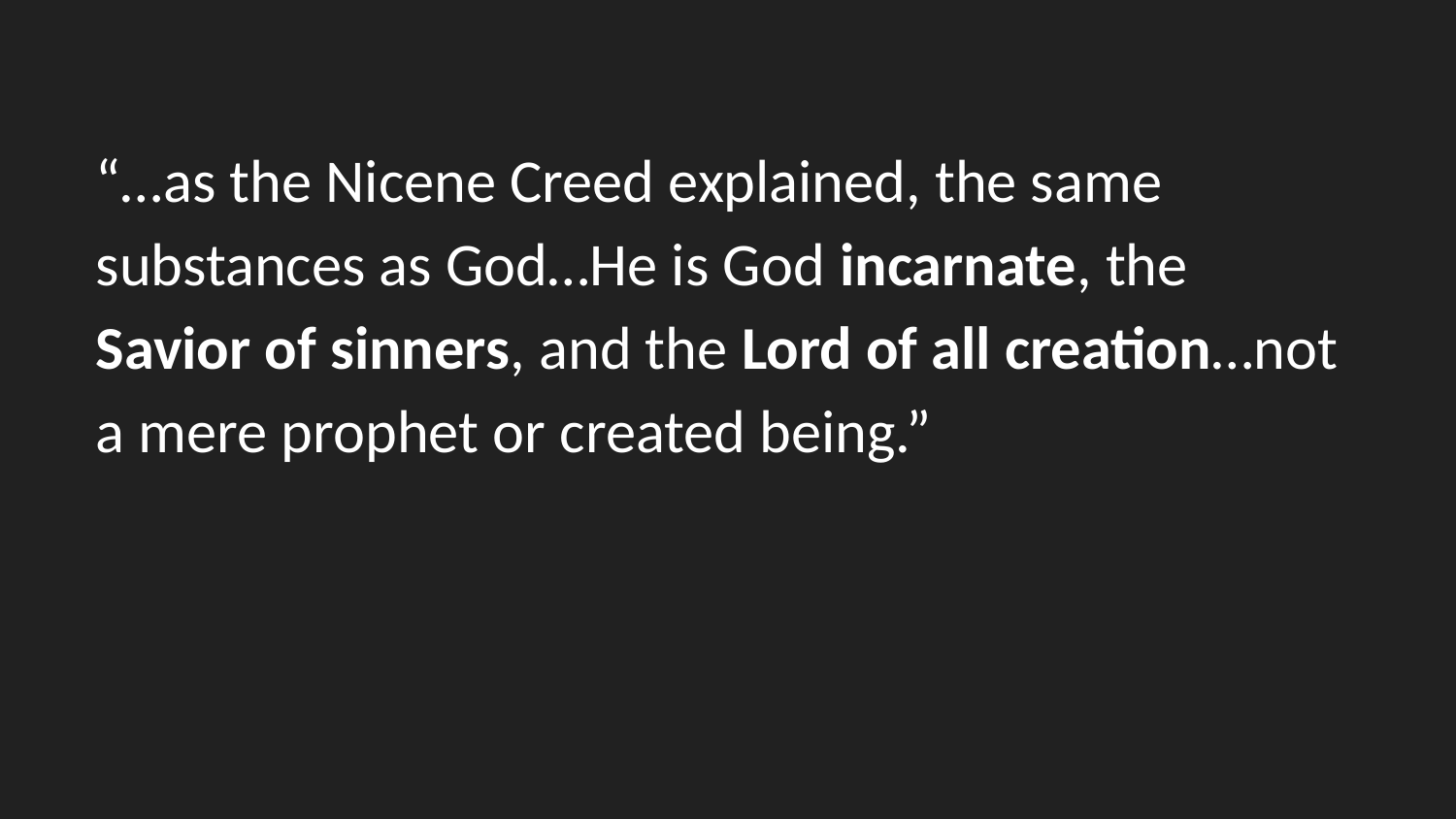

“…as the Nicene Creed explained, the same substances as God…He is God incarnate, the Savior of sinners, and the Lord of all creation…not a mere prophet or created being.”